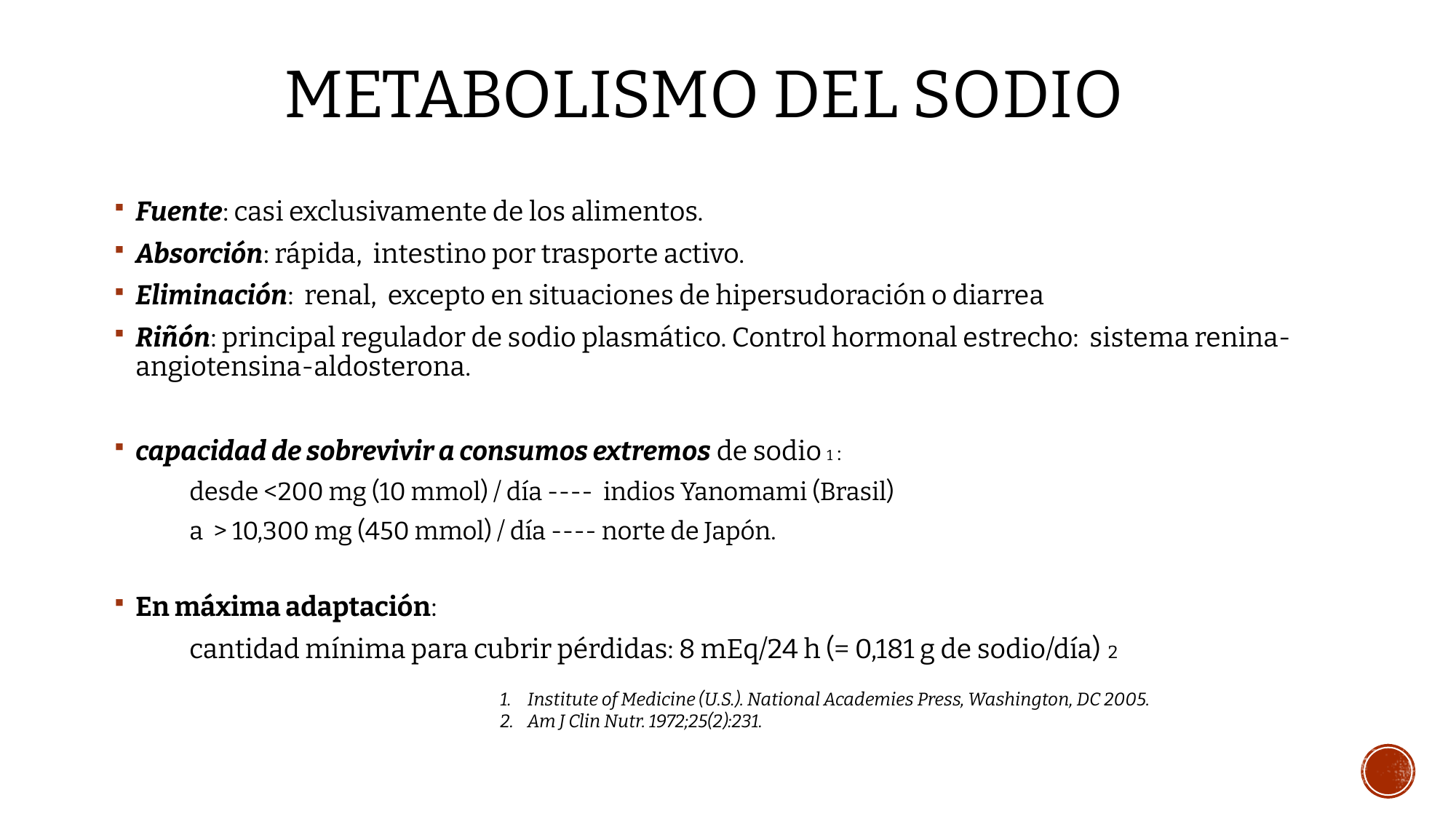

# Metabolismo del sodio
Fuente: casi exclusivamente de los alimentos.
Absorción: rápida,  intestino por trasporte activo.
Eliminación:  renal,  excepto en situaciones de hipersudoración o diarrea
Riñón: principal regulador de sodio plasmático. Control hormonal estrecho:  sistema renina-angiotensina-aldosterona.

capacidad de sobrevivir a consumos extremos de sodio 1 :
 	desde <200 mg (10 mmol) / día ----  indios Yanomami (Brasil)
	a  > 10,300 mg (450 mmol) / día ---- norte de Japón.

En máxima adaptación:
	cantidad mínima para cubrir pérdidas: 8 mEq/24 h (= 0,181 g de sodio/día) 2
Institute of Medicine (U.S.). National Academies Press, Washington, DC 2005.
Am J Clin Nutr. 1972;25(2):231.